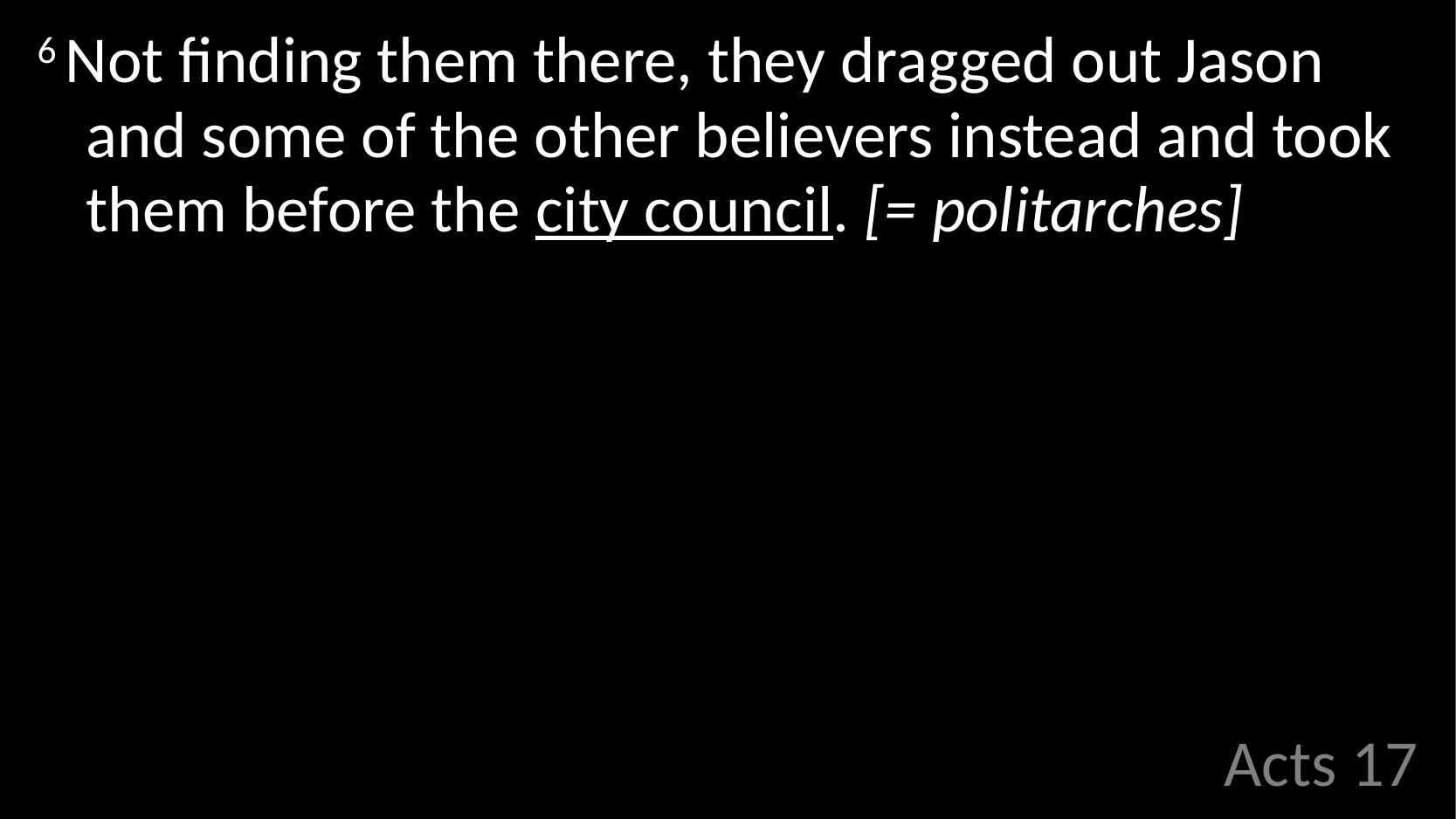

6 Not finding them there, they dragged out Jason and some of the other believers instead and took them before the city council. [= politarches]
# Acts 17